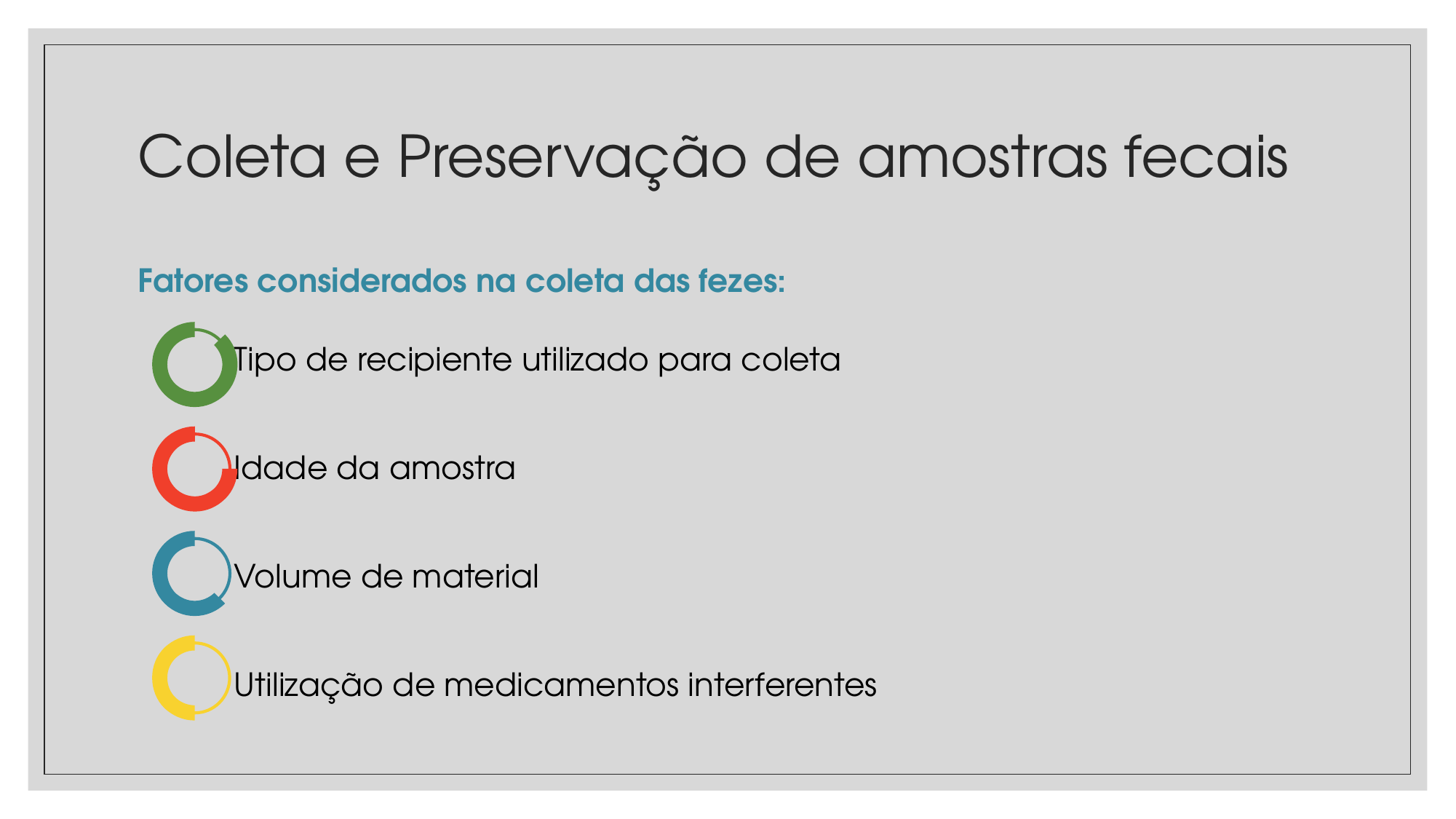

# Coleta e Preservação de amostras fecais
Fatores considerados na coleta das fezes:
	Tipo de recipiente utilizado para coleta

	Idade da amostra

	Volume de material

	Utilização de medicamentos interferentes